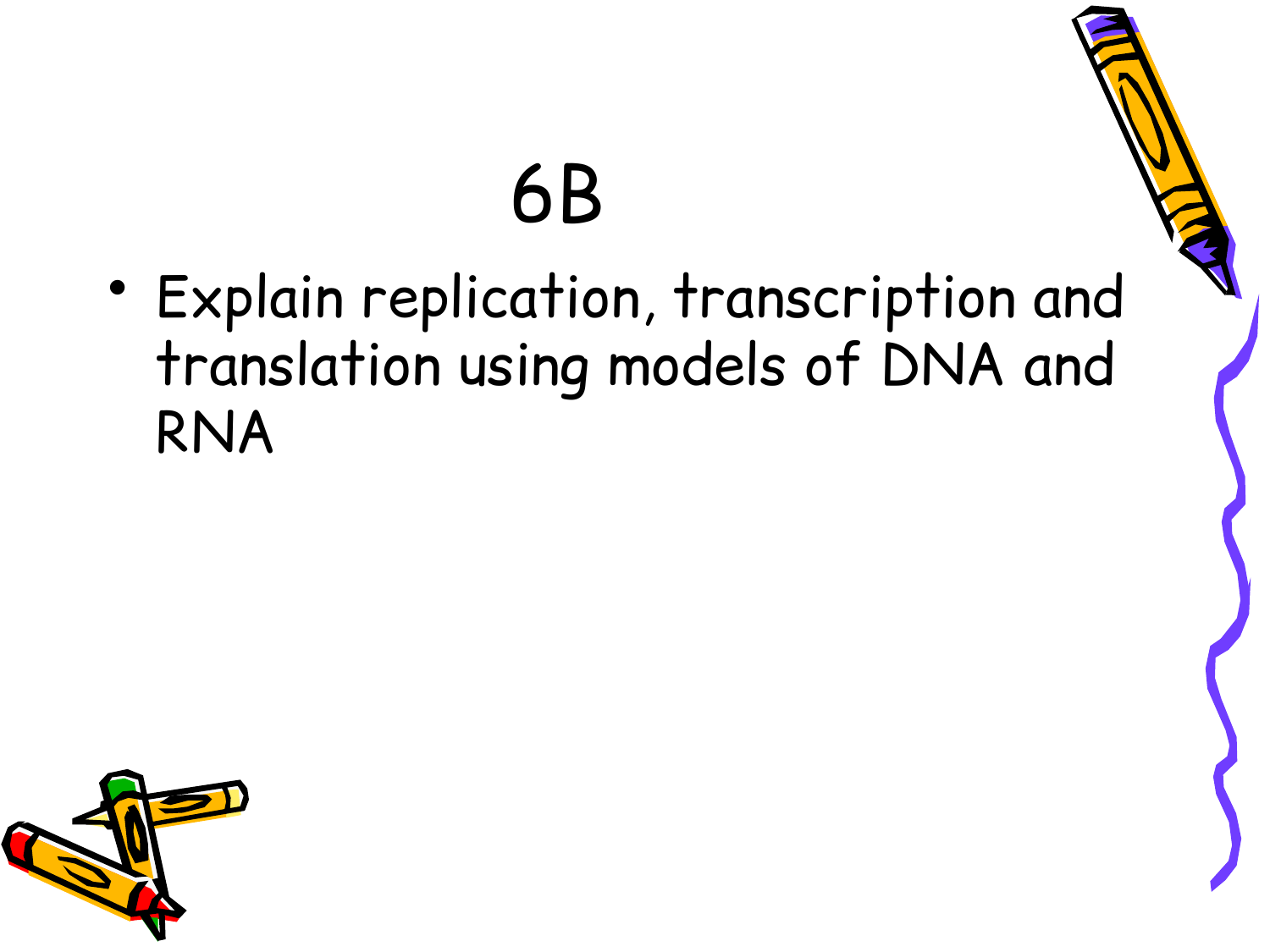

# 6B
Explain replication, transcription and translation using models of DNA and RNA